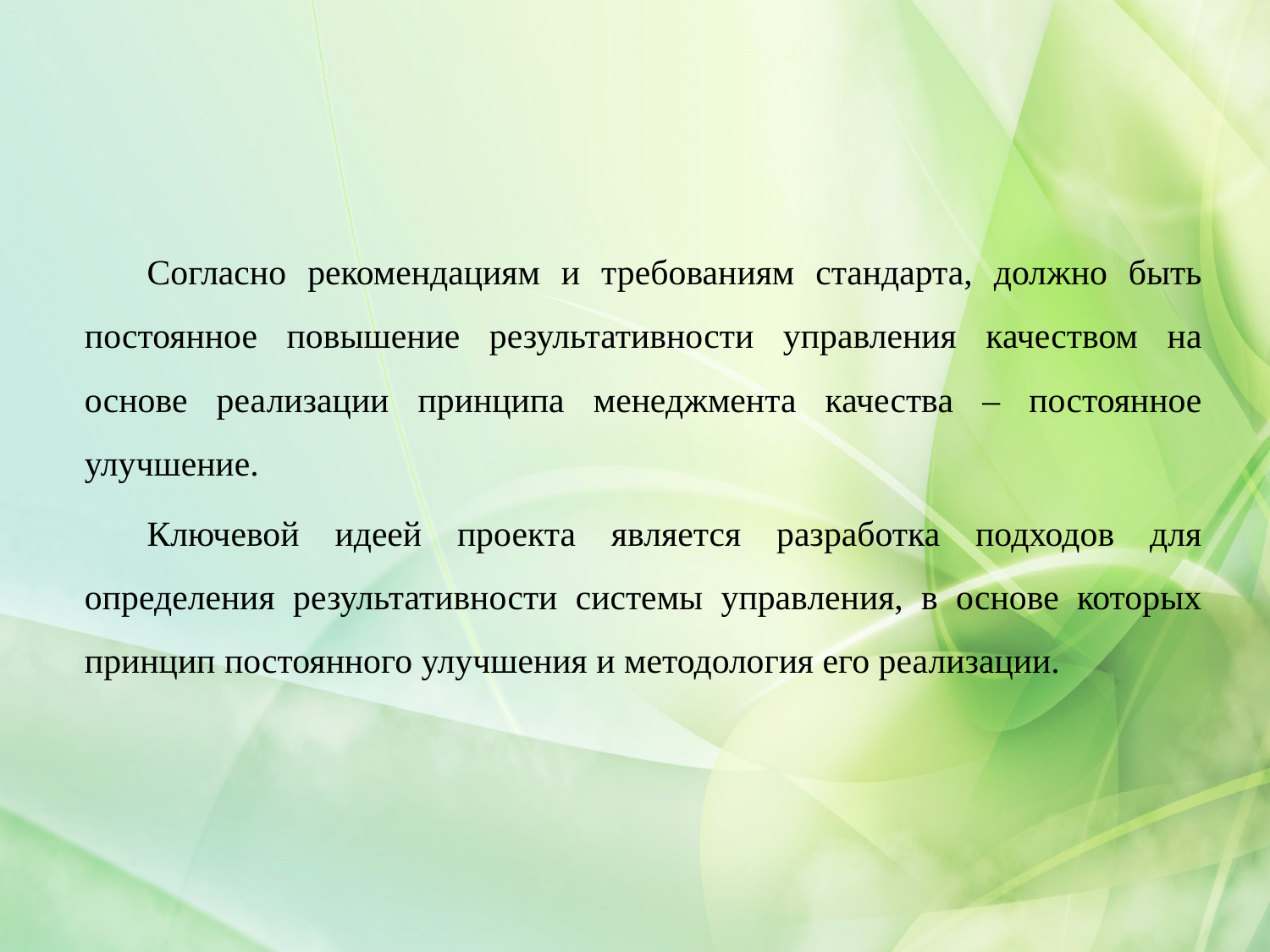

Согласно рекомендациям и требованиям стандарта, должно быть постоянное повышение результативности управления качеством на основе реализации принципа менеджмента качества – постоянное улучшение.
Ключевой идеей проекта является разработка подходов для определения результативности системы управления, в основе которых принцип постоянного улучшения и методология его реализации.